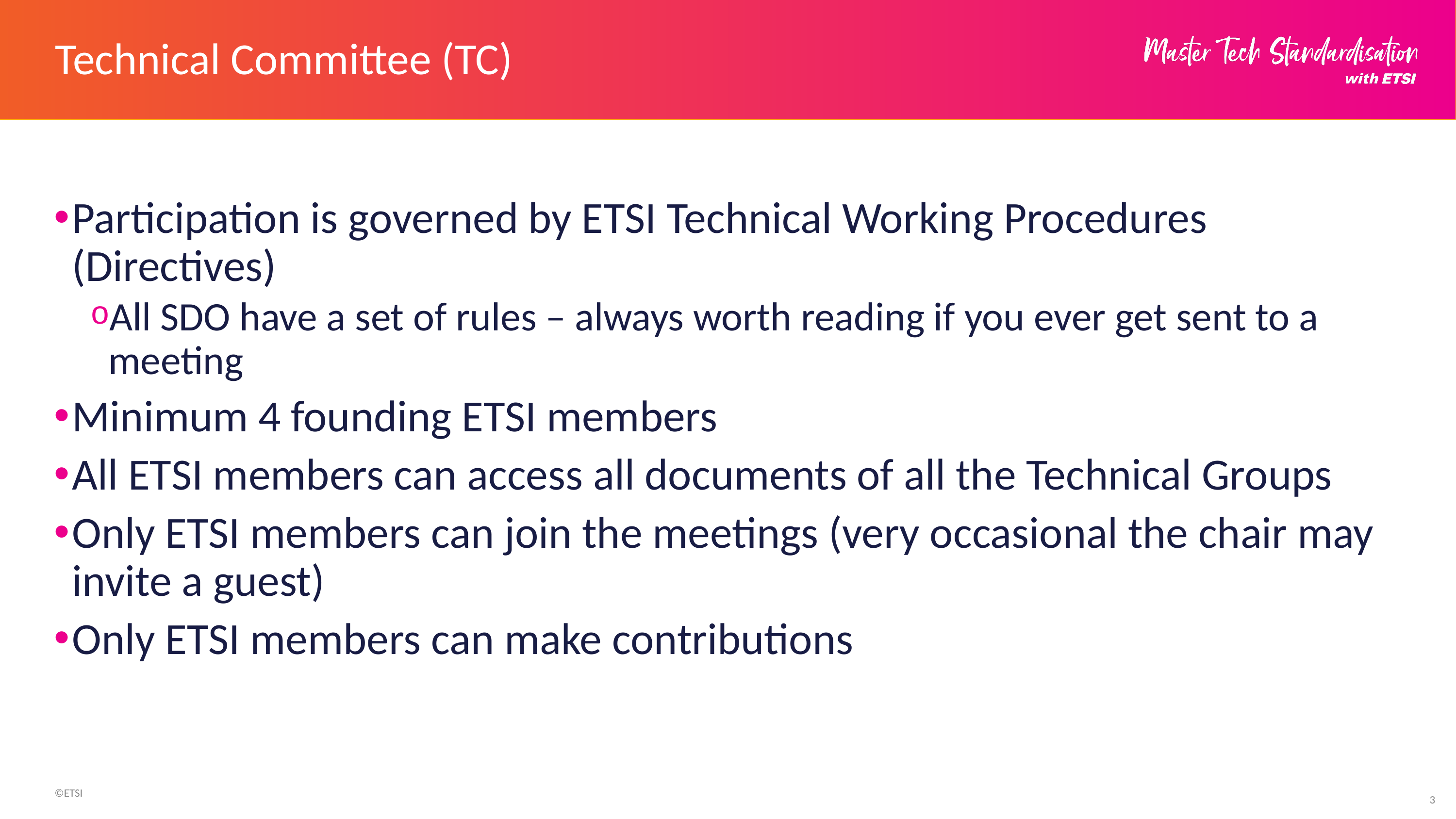

# Technical Committee (TC)
Participation is governed by ETSI Technical Working Procedures (Directives)​
All SDO have a set of rules – always worth reading if you ever get sent to a meeting​
Minimum 4 founding ETSI members​
All ETSI members can access all documents of all the Technical Groups​
Only ETSI members can join the meetings (very occasional the chair may invite a guest)
Only ETSI members can make contributions
3